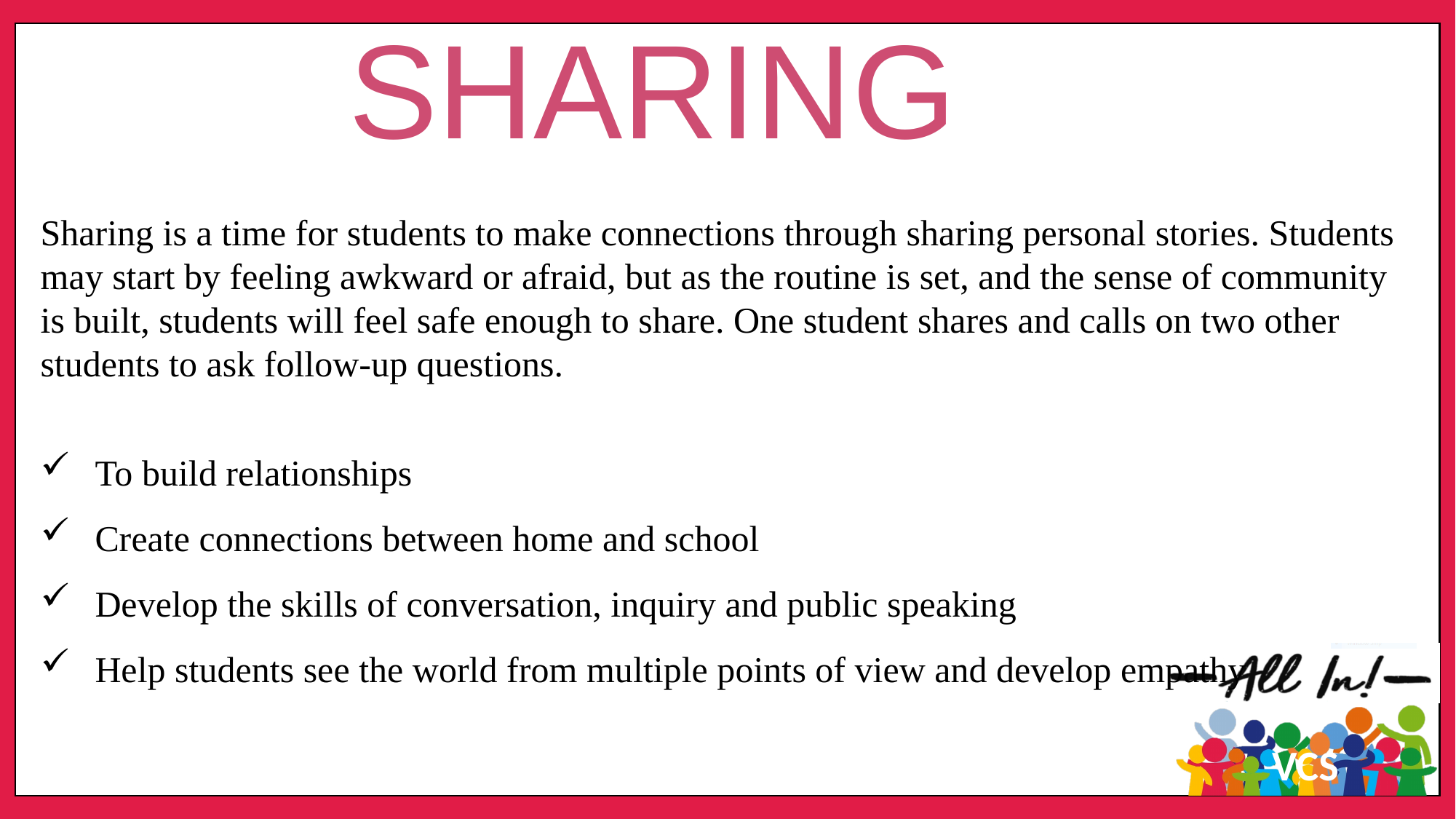

Sharing
Sharing is a time for students to make connections through sharing personal stories. Students may start by feeling awkward or afraid, but as the routine is set, and the sense of community is built, students will feel safe enough to share. One student shares and calls on two other students to ask follow-up questions.

To build relationships
Create connections between home and school
Develop the skills of conversation, inquiry and public speaking
Help students see the world from multiple points of view and develop empathy